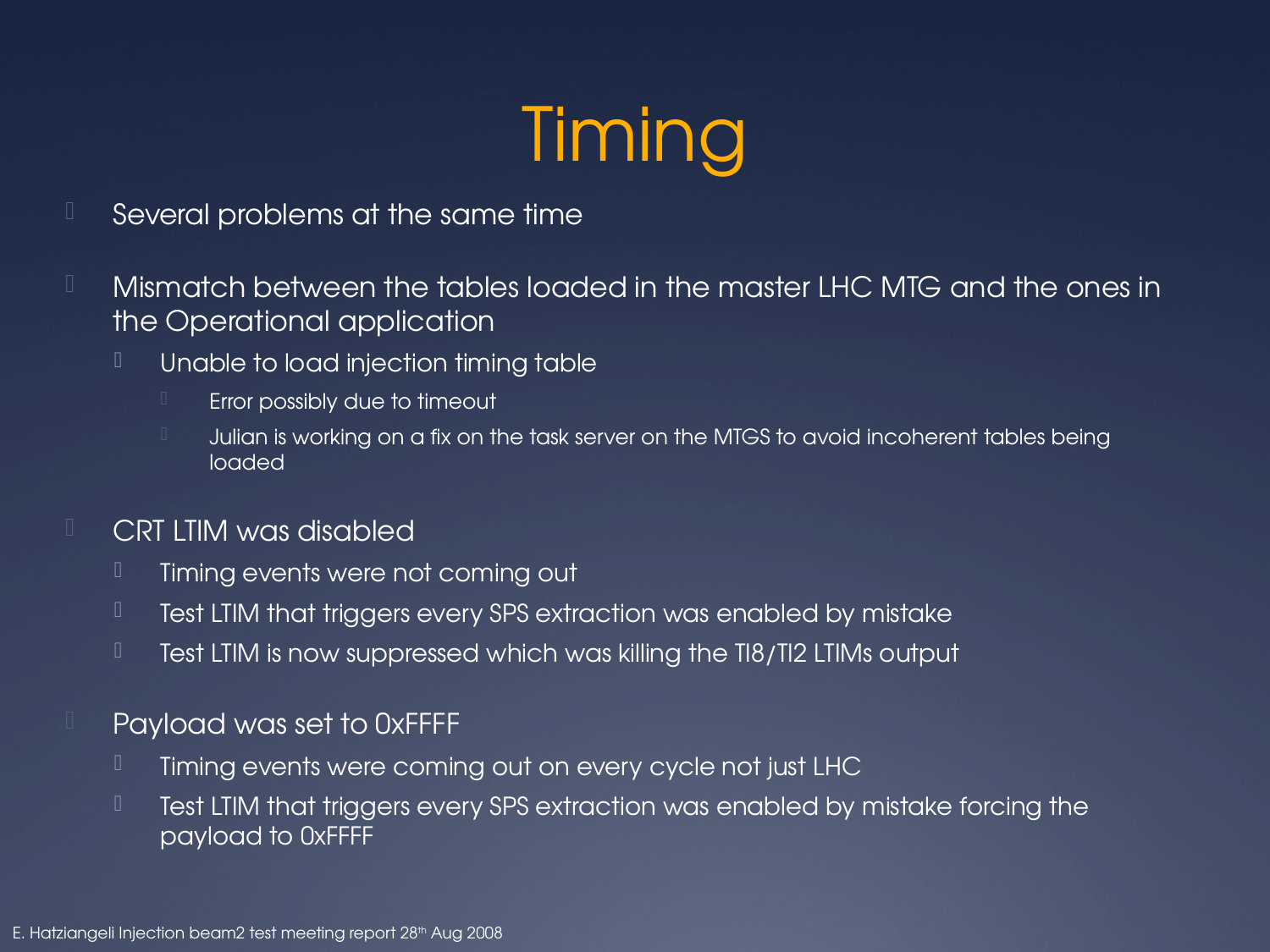

# Timing
Several problems at the same time
Mismatch between the tables loaded in the master LHC MTG and the ones in the Operational application
Unable to load injection timing table
Error possibly due to timeout
Julian is working on a fix on the task server on the MTGS to avoid incoherent tables being loaded
CRT LTIM was disabled
Timing events were not coming out
Test LTIM that triggers every SPS extraction was enabled by mistake
Test LTIM is now suppressed which was killing the TI8/TI2 LTIMs output
Payload was set to 0xFFFF
Timing events were coming out on every cycle not just LHC
Test LTIM that triggers every SPS extraction was enabled by mistake forcing the payload to 0xFFFF

E. Hatziangeli Injection beam2 test meeting report 28th Aug 2008